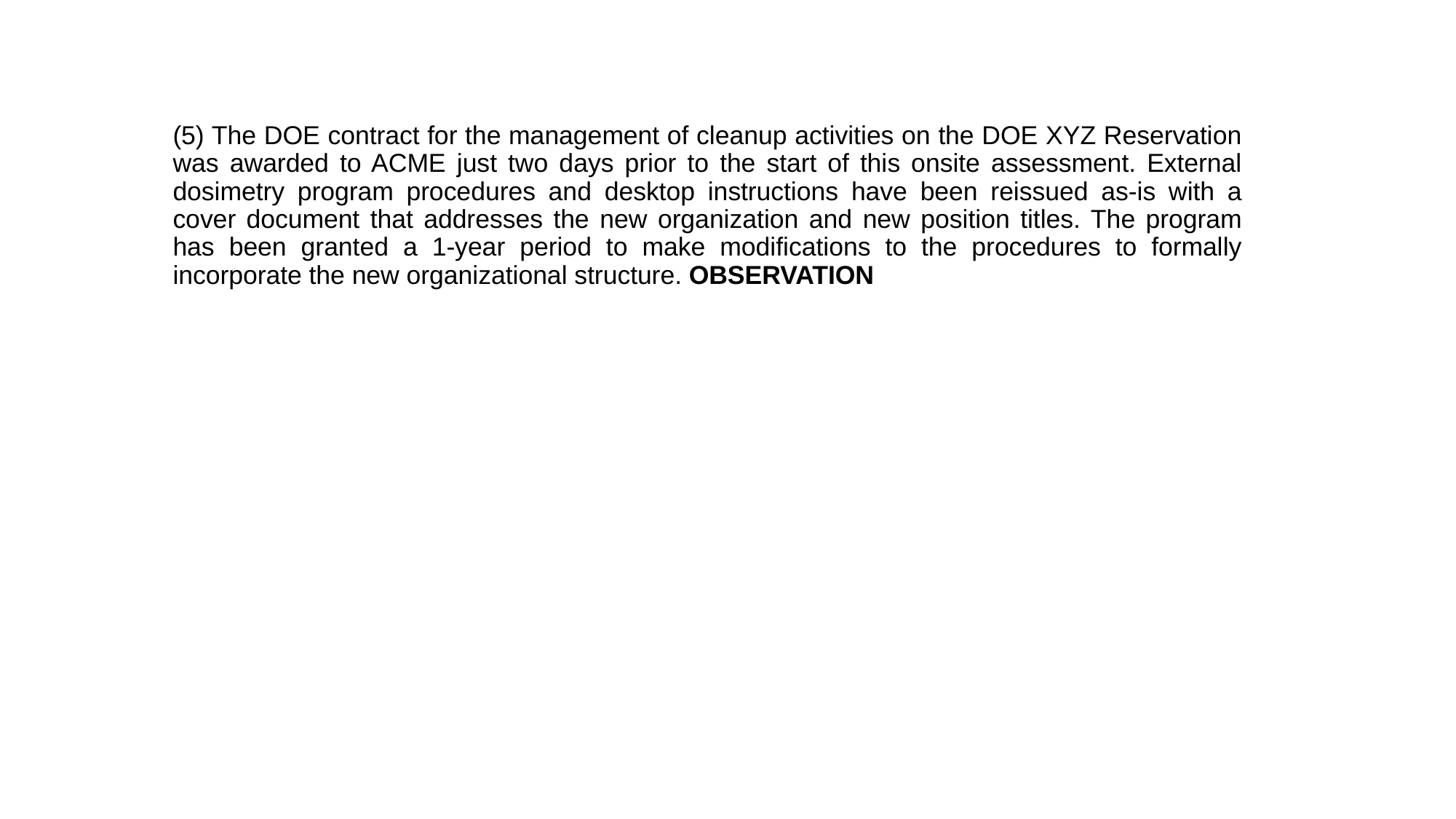

(5) The DOE contract for the management of cleanup activities on the DOE XYZ Reservation was awarded to ACME just two days prior to the start of this onsite assessment. External dosimetry program procedures and desktop instructions have been reissued as-is with a cover document that addresses the new organization and new position titles. The program has been granted a 1-year period to make modifications to the procedures to formally incorporate the new organizational structure. OBSERVATION